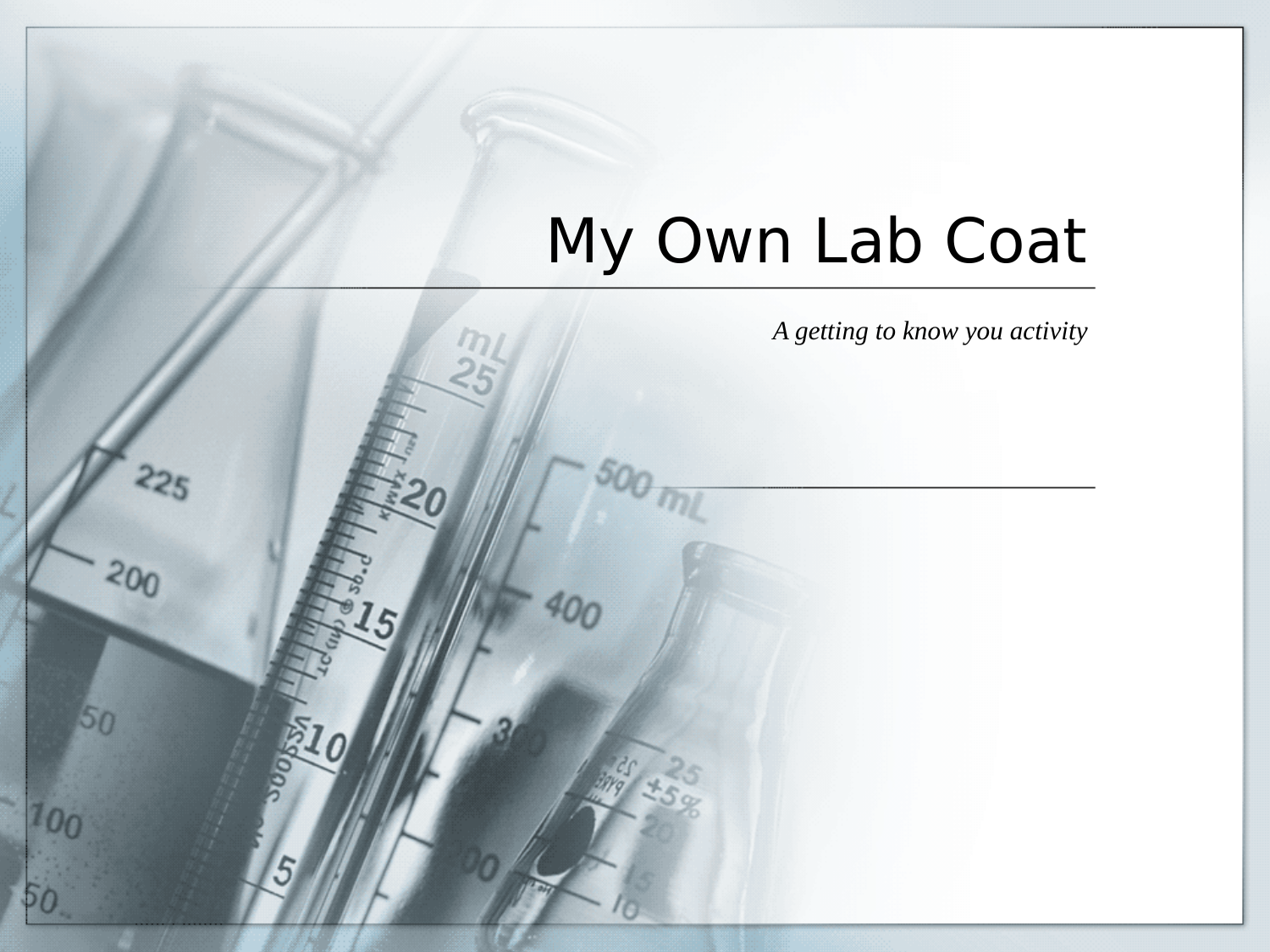

# My Own Lab Coat
A getting to know you activity